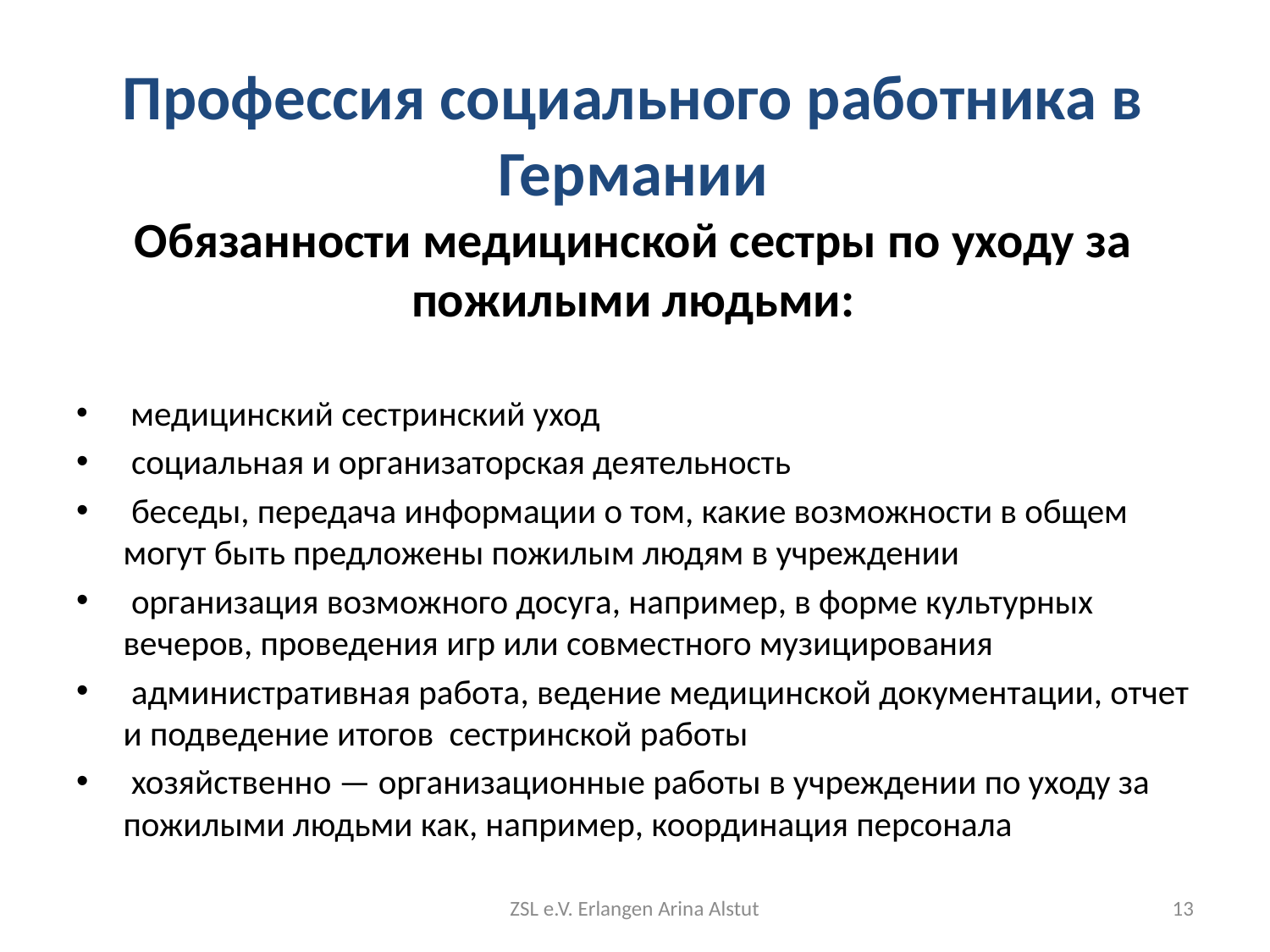

# Профессия социального работника в Германии Обязанности медицинской сестры по уходу за пожилыми людьми:

 медицинский сестринский уход
 социальная и организаторская деятельность
 беседы, передача информации о том, какие возможности в общем могут быть предложены пожилым людям в учреждении
 организация возможного досуга, например, в форме культурных вечеров, проведения игр или совместного музицирования
 административная работа, ведение медицинской документации, отчет и подведение итогов  сестринской работы
 хозяйственно — организационные работы в учреждении по уходу за пожилыми людьми как, например, координация персонала
ZSL e.V. Erlangen Arina Alstut
13